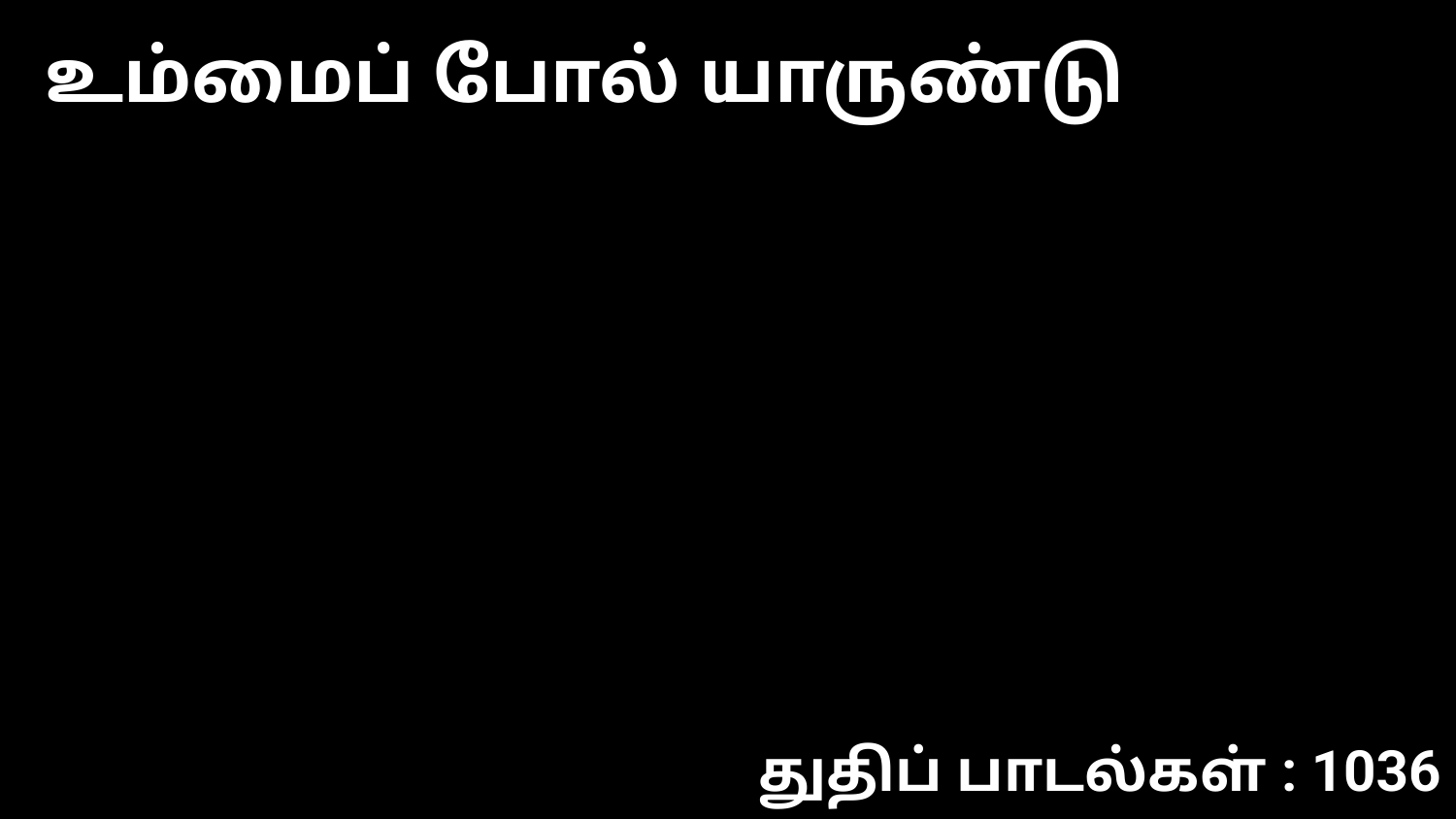

உம்மைப் போல் யாருண்டு
துதிப் பாடல்கள் : 1036